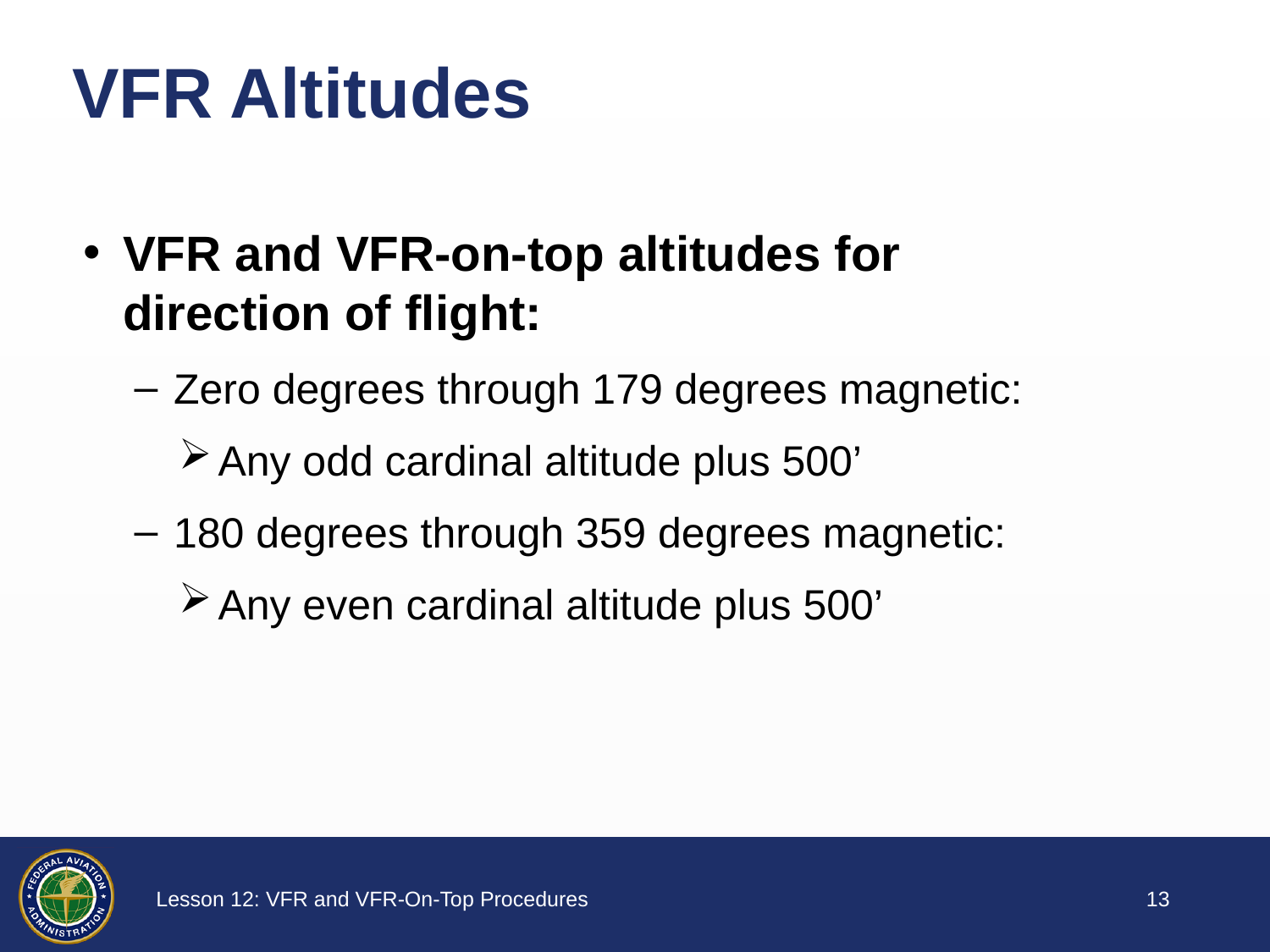

# VFR Altitudes
VFR and VFR-on-top altitudes for direction of flight:
Zero degrees through 179 degrees magnetic:
Any odd cardinal altitude plus 500’
180 degrees through 359 degrees magnetic:
Any even cardinal altitude plus 500’

13